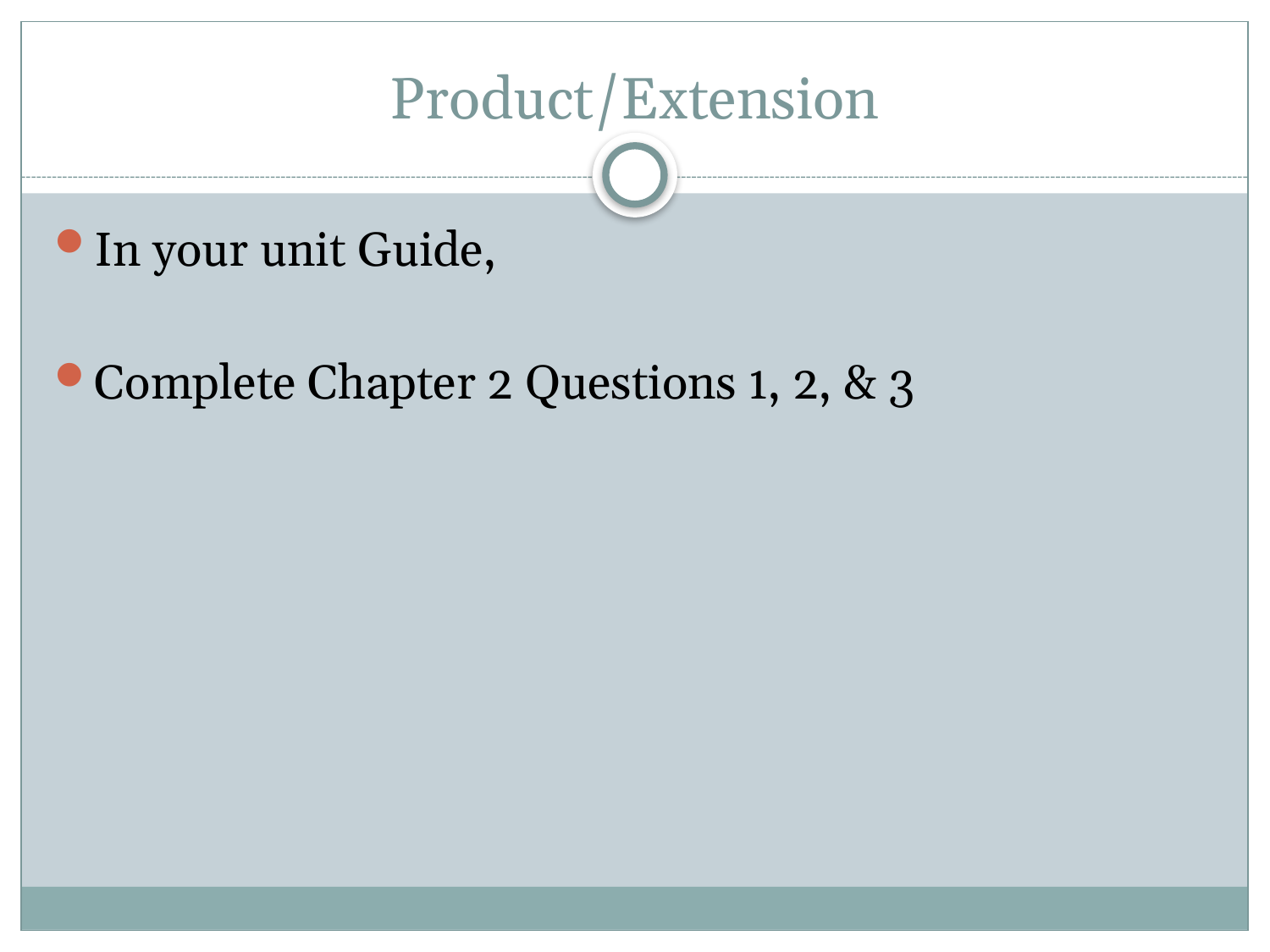

# Product/Extension
In your unit Guide,

Complete Chapter 2 Questions 1, 2, & 3